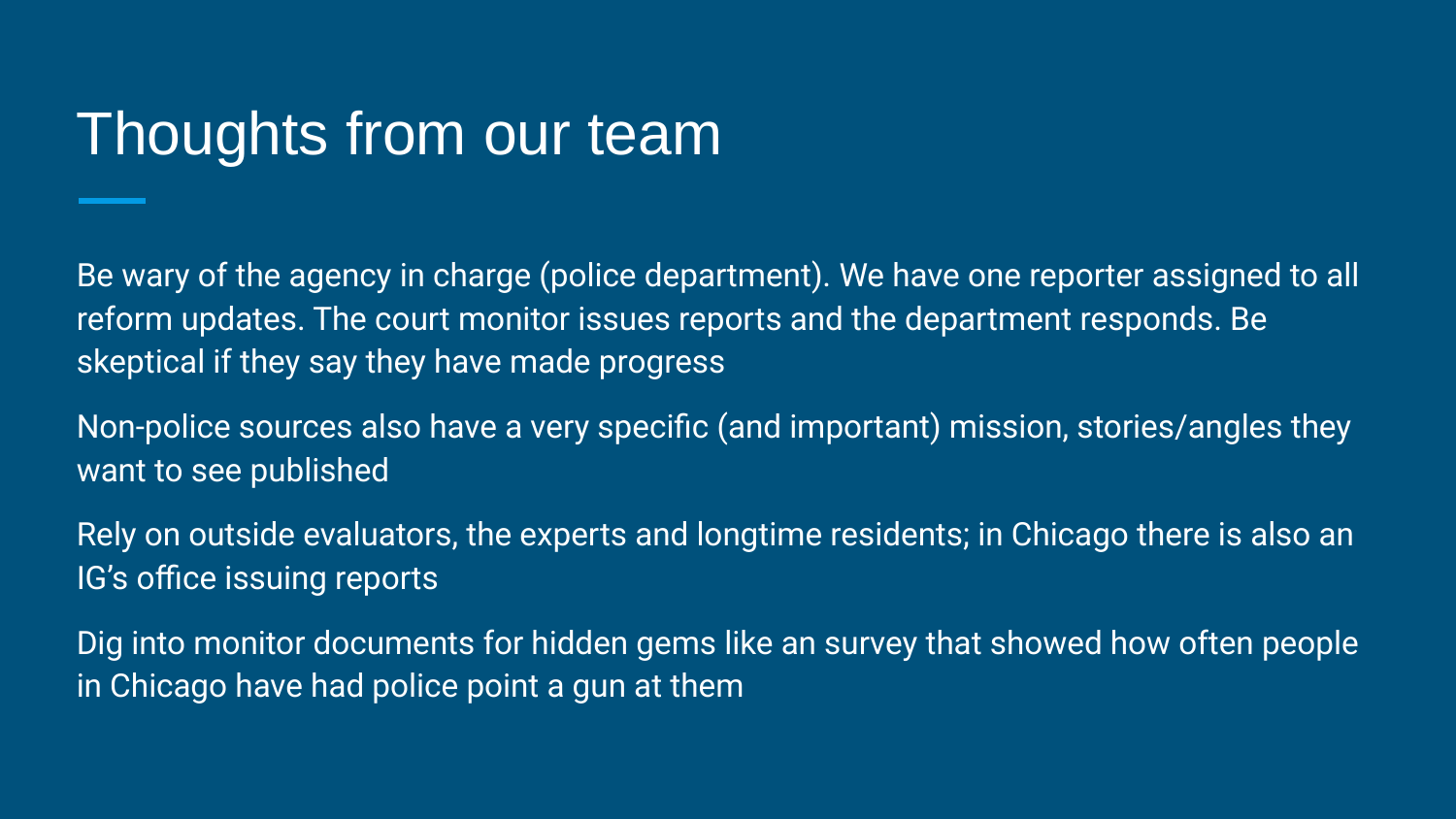

# Thoughts from our team
Be wary of the agency in charge (police department). We have one reporter assigned to all reform updates. The court monitor issues reports and the department responds. Be skeptical if they say they have made progress
Non-police sources also have a very specific (and important) mission, stories/angles they want to see published
Rely on outside evaluators, the experts and longtime residents; in Chicago there is also an IG’s office issuing reports
Dig into monitor documents for hidden gems like an survey that showed how often people in Chicago have had police point a gun at them